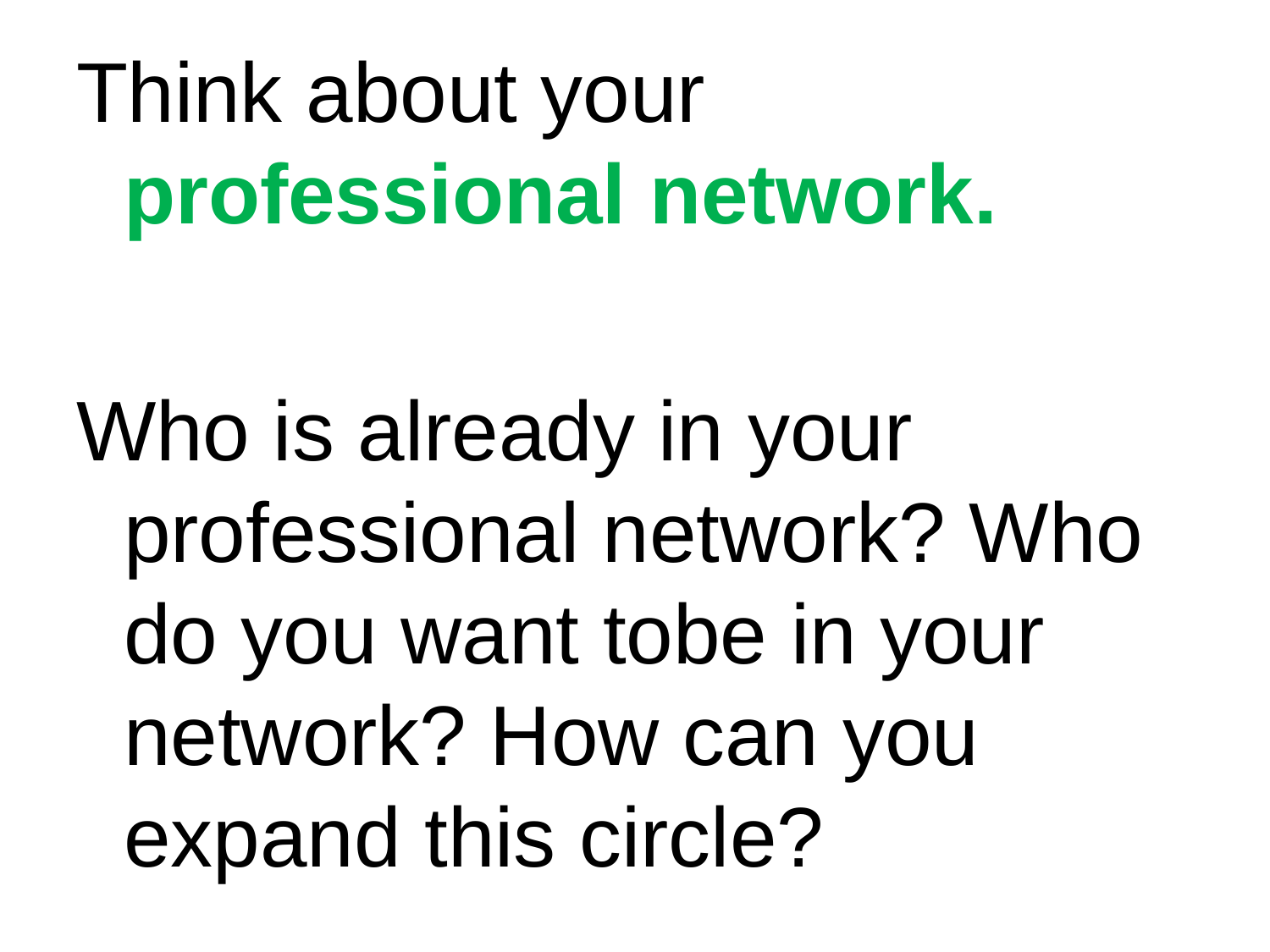

Think about your professional network.

Who is already in your professional network? Who do you want tobe in your network? How can you expand this circle?